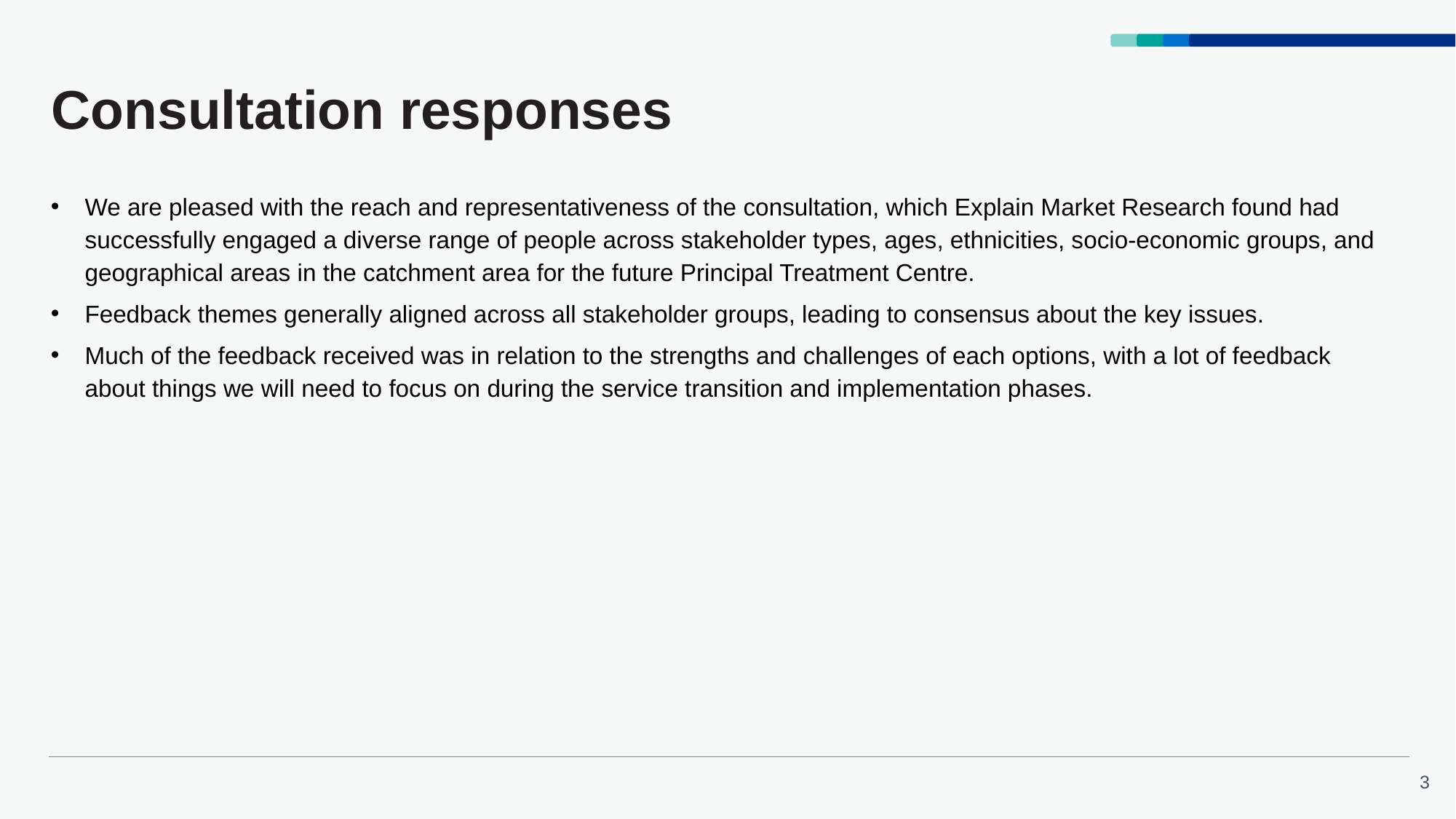

# Consultation responses
We are pleased with the reach and representativeness of the consultation, which Explain Market Research found had successfully engaged a diverse range of people across stakeholder types, ages, ethnicities, socio-economic groups, and geographical areas in the catchment area for the future Principal Treatment Centre.
Feedback themes generally aligned across all stakeholder groups, leading to consensus about the key issues.
Much of the feedback received was in relation to the strengths and challenges of each options, with a lot of feedback about things we will need to focus on during the service transition and implementation phases.